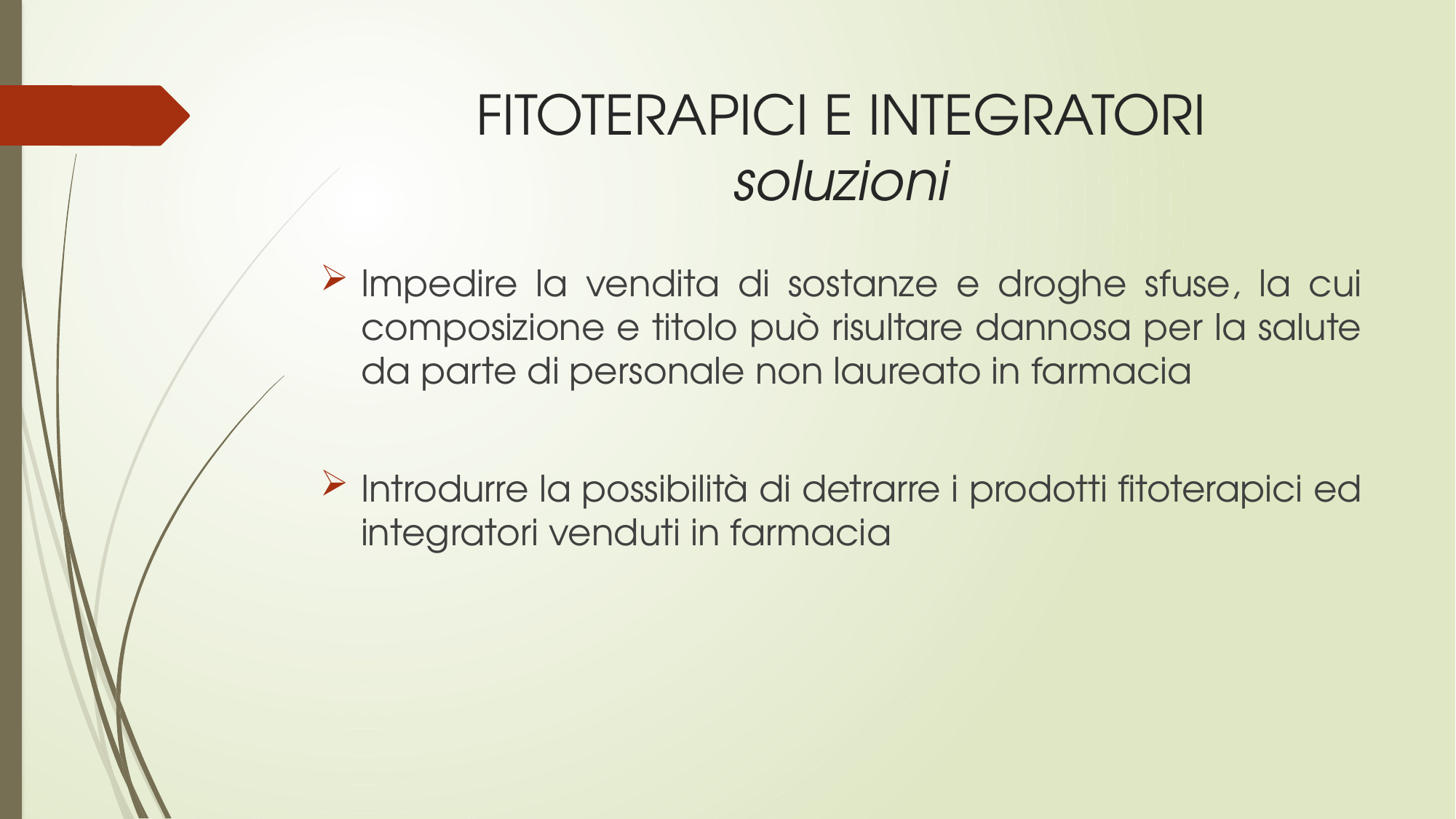

# FITOTERAPICI E INTEGRATORI soluzioni
Impedire la vendita di sostanze e droghe sfuse, la cui composizione e titolo può risultare dannosa per la salute da parte di personale non laureato in farmacia

Introdurre la possibilità di detrarre i prodotti fitoterapici ed integratori venduti in farmacia